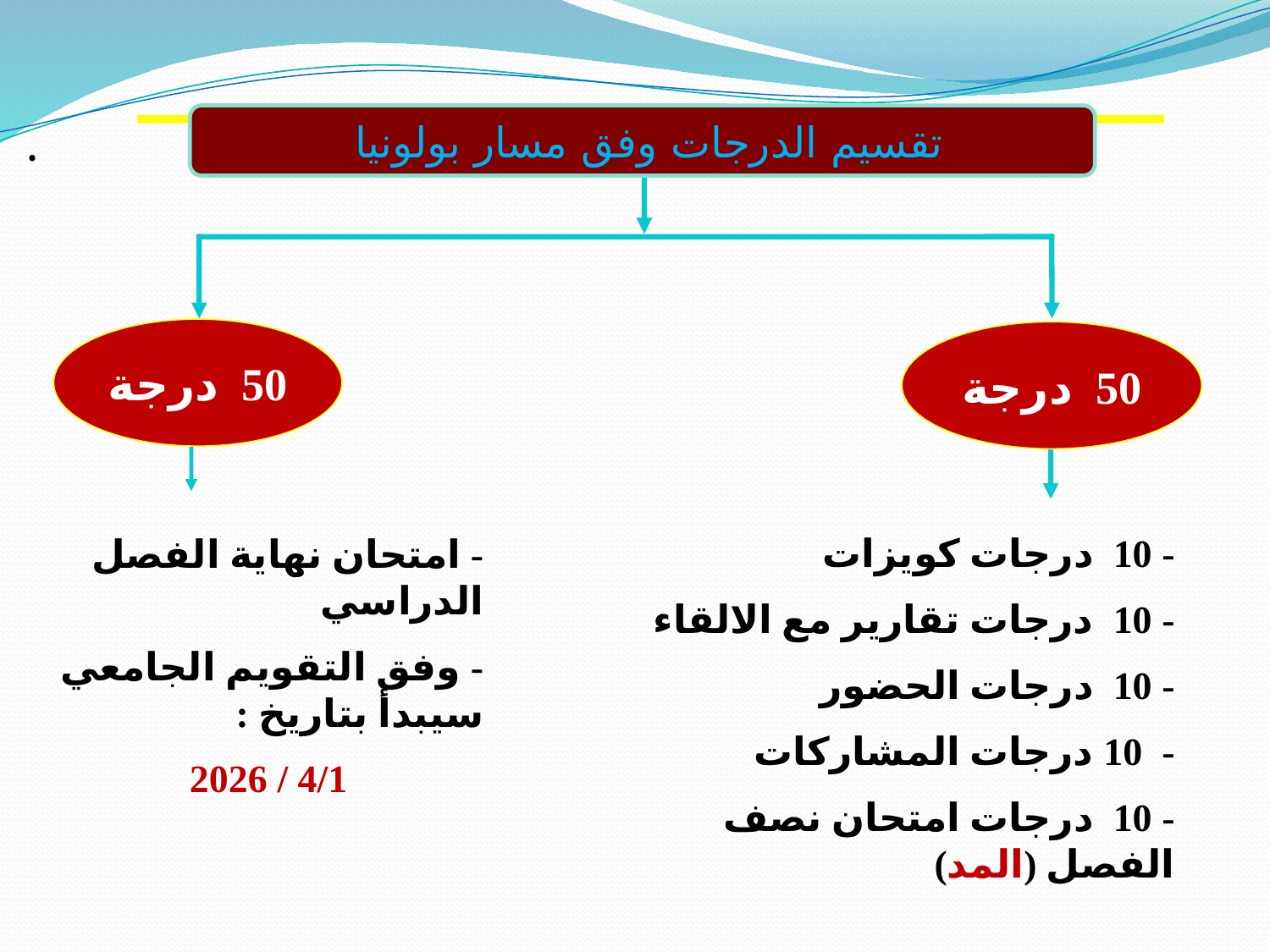

تقسيم الدرجات وفق مسار بولونيا
.

50  درجة
50  درجة

- 10  درجات كويزات
- 10  درجات تقارير مع الالقاء
- 10  درجات الحضور
-  10 درجات المشاركات
- 10  درجات امتحان نصف الفصل (المد)
- امتحان نهاية الفصل الدراسي
- وفق التقويم الجامعي سيبدأ بتاريخ :
              4/1 / 2026